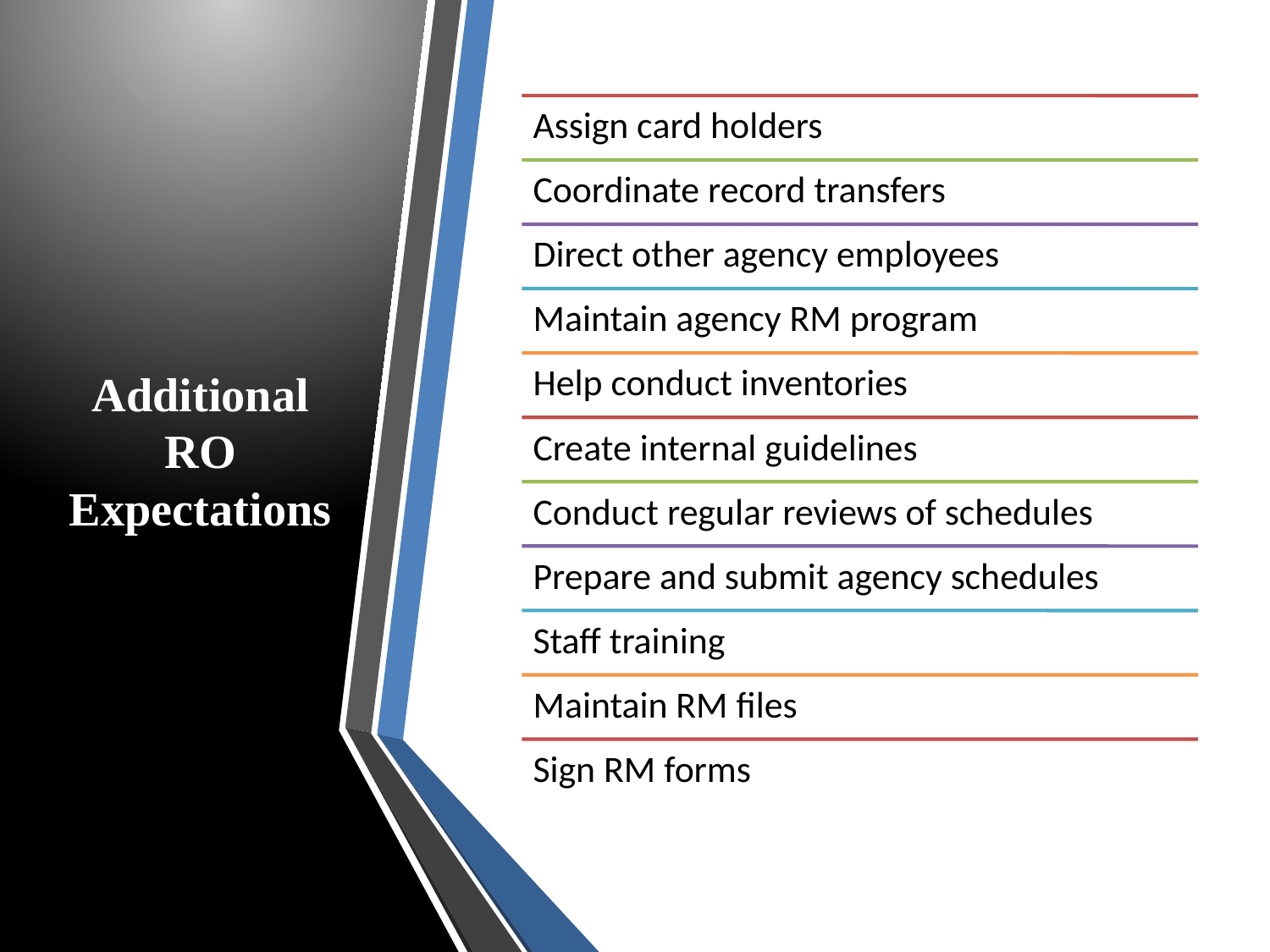

# Additional RO Expectations
Assign card holders
Coordinate record transfers
Direct other agency employees
Maintain agency RM program
Help conduct inventories
Create internal guidelines
Conduct regular reviews of schedules
Prepare and submit agency schedules
Staff training
Maintain RM files
Sign RM forms